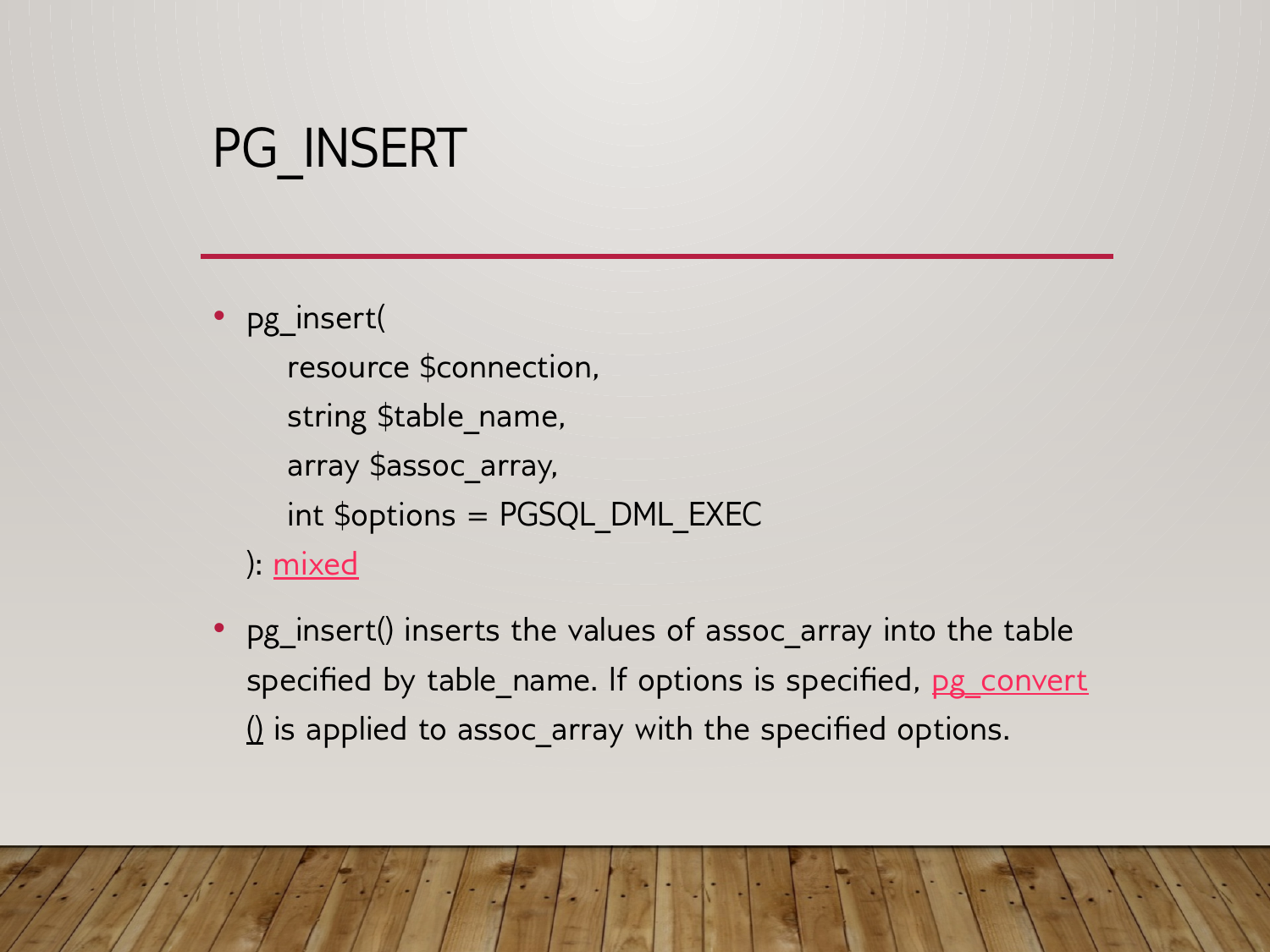

# pg_insert
pg_insert(
    resource $connection,
    string $table_name,
    array $assoc_array,
    int $options = PGSQL_DML_EXEC
): mixed
pg_insert() inserts the values of assoc_array into the table specified by table_name. If options is specified, pg_convert() is applied to assoc_array with the specified options.